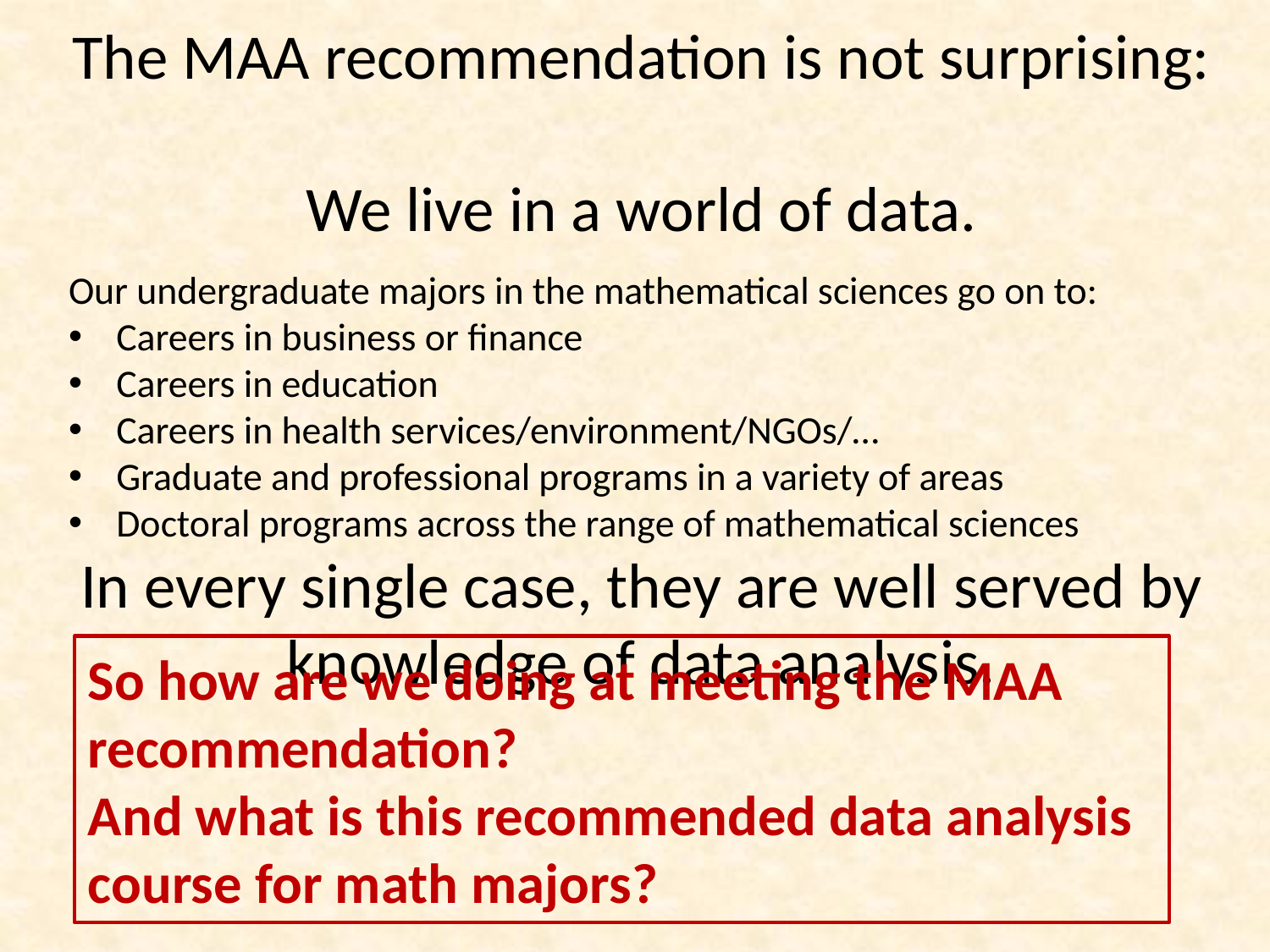

The MAA recommendation is not surprising:
We live in a world of data.

Our undergraduate majors in the mathematical sciences go on to:
Careers in business or finance
Careers in education
Careers in health services/environment/NGOs/…
Graduate and professional programs in a variety of areas
Doctoral programs across the range of mathematical sciences
In every single case, they are well served by knowledge of data analysis.

So how are we doing at meeting the MAA recommendation?
And what is this recommended data analysis course for math majors?